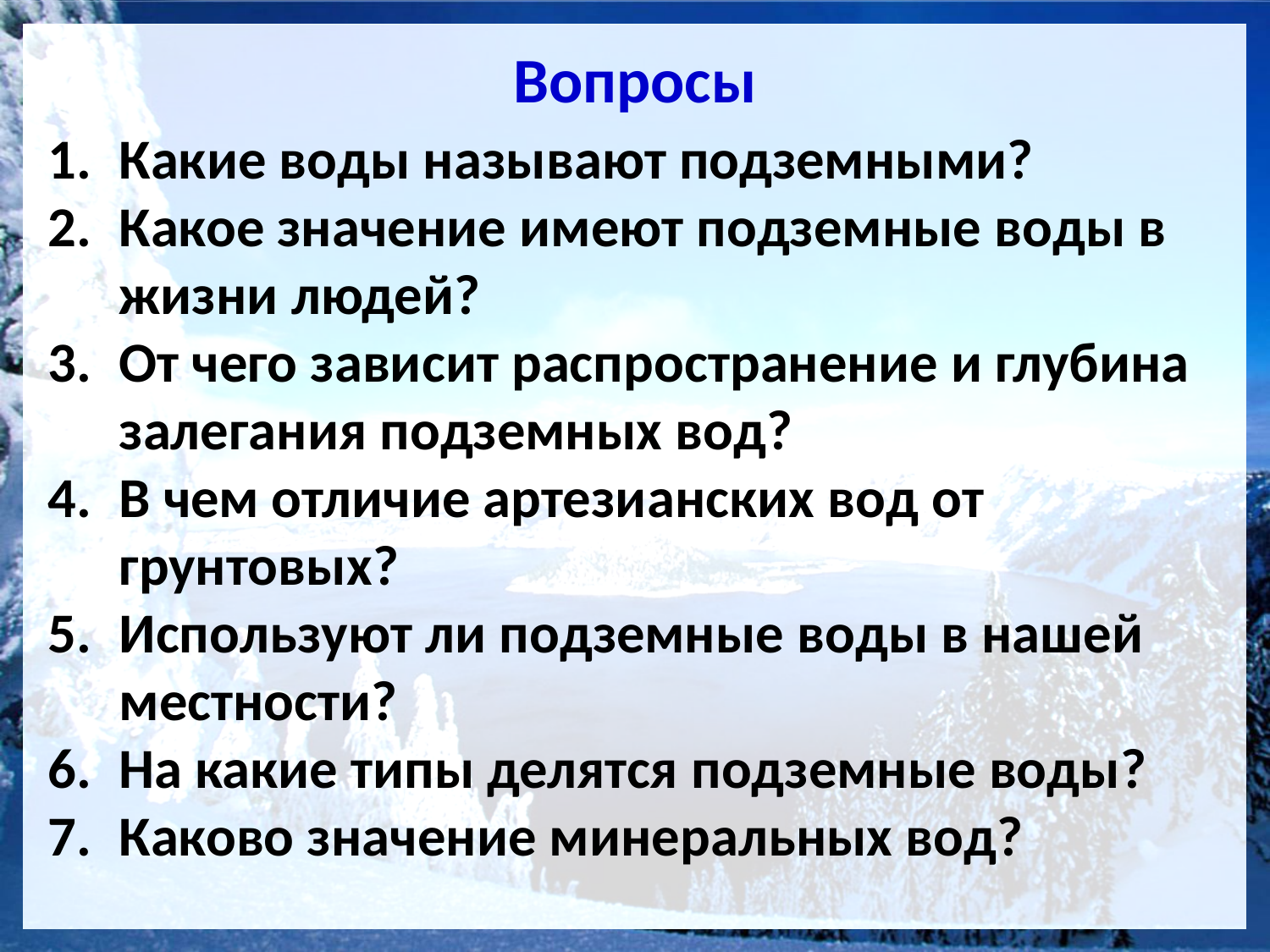

# Вопросы
Какие воды называют подземными?
Какое значение имеют подземные воды в жизни людей?
От чего зависит распространение и глубина залегания подземных вод?
В чем отличие артезианских вод от грунтовых?
Используют ли подземные воды в нашей местности?
На какие типы делятся подземные воды?
Каково значение минеральных вод?